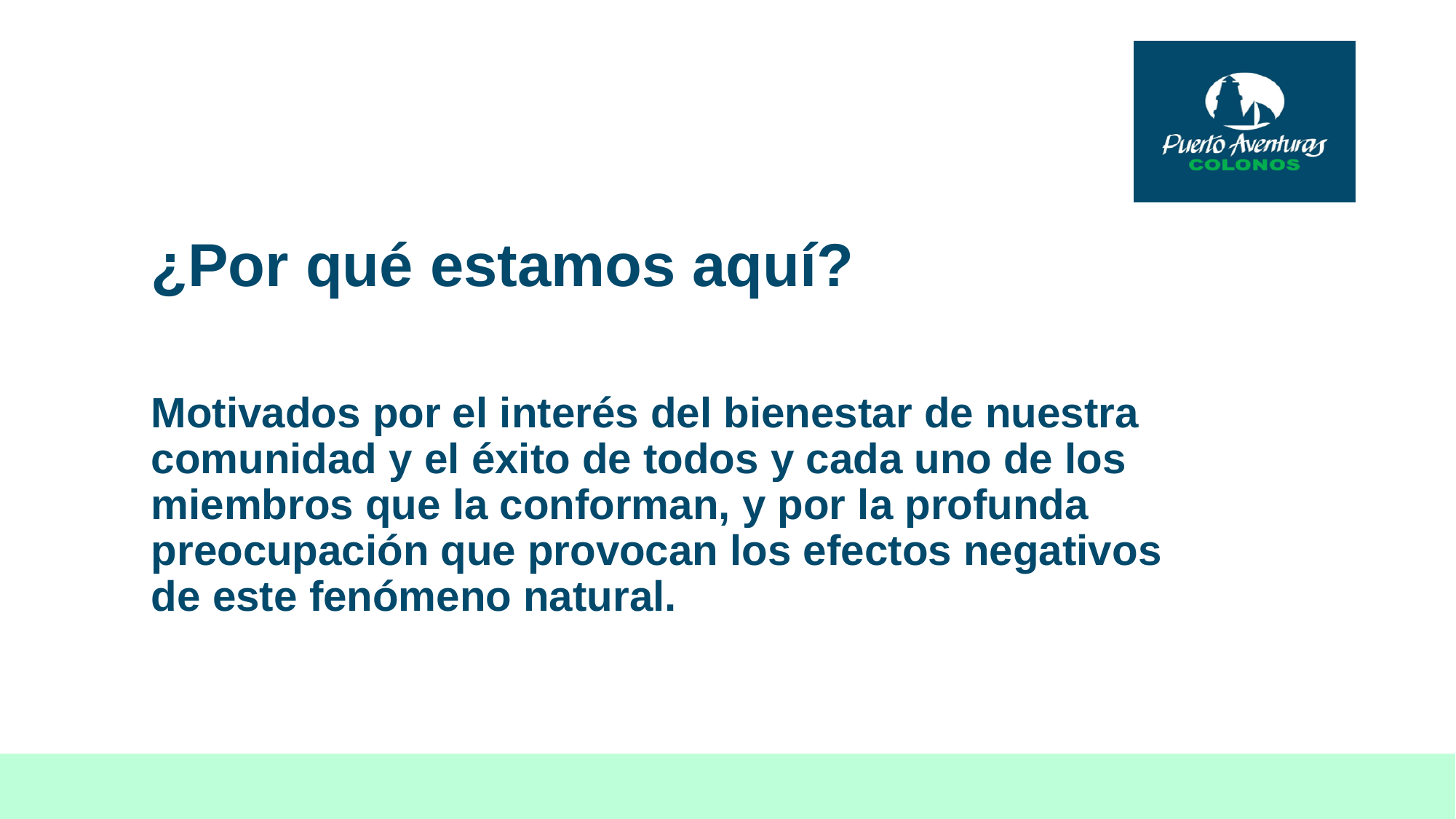

# ¿Por qué estamos aquí? Motivados por el interés del bienestar de nuestra comunidad y el éxito de todos y cada uno de los miembros que la conforman, y por la profunda preocupación que provocan los efectos negativos de este fenómeno natural.